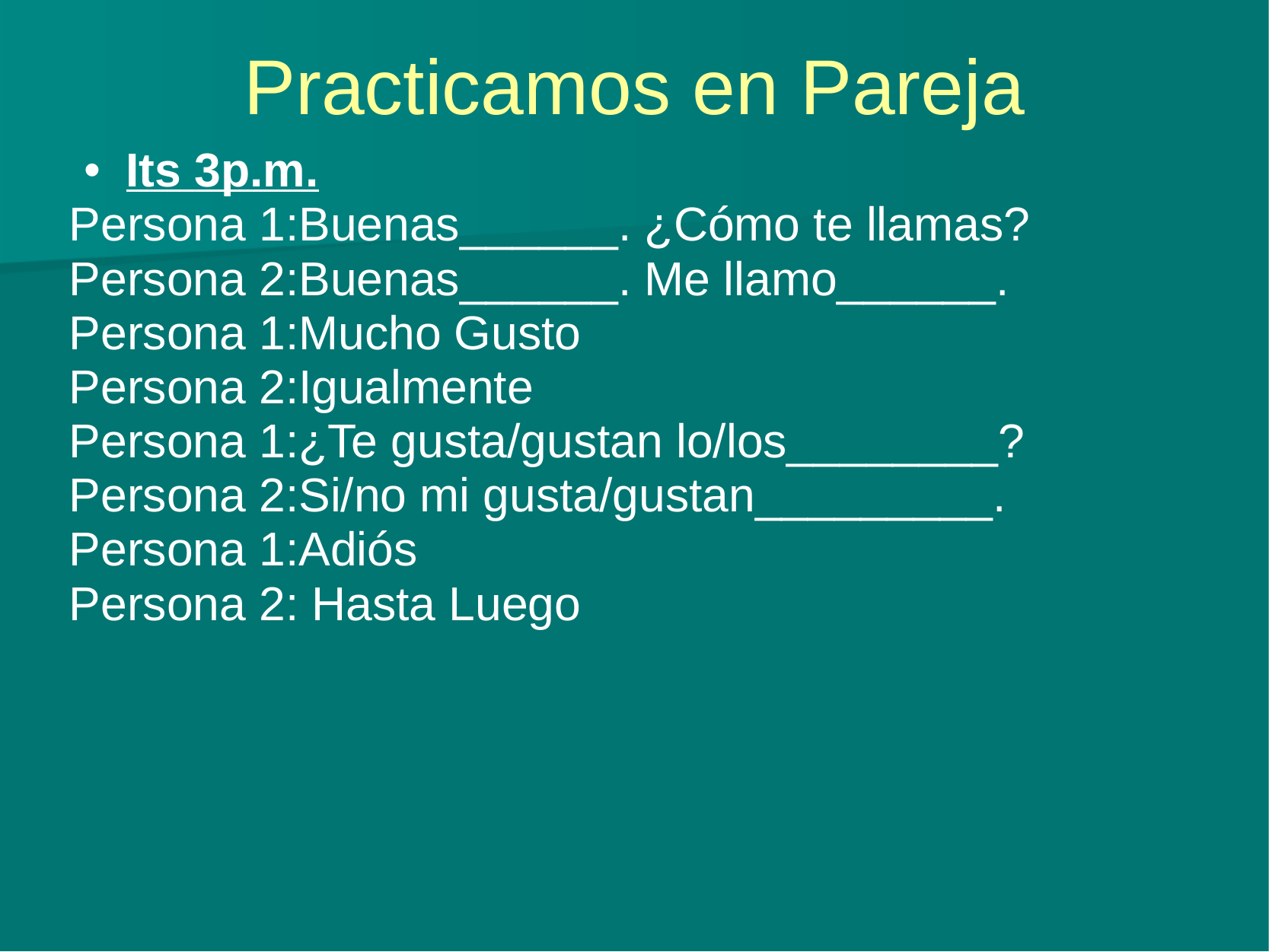

# Practicamos en Pareja
Its 3p.m.
Persona 1:Buenas______. ¿Cómo te llamas?
Persona 2:Buenas______. Me llamo______.
Persona 1:Mucho Gusto
Persona 2:Igualmente
Persona 1:¿Te gusta/gustan lo/los________?
Persona 2:Si/no mi gusta/gustan_________.
Persona 1:Adiós
Persona 2: Hasta Luego